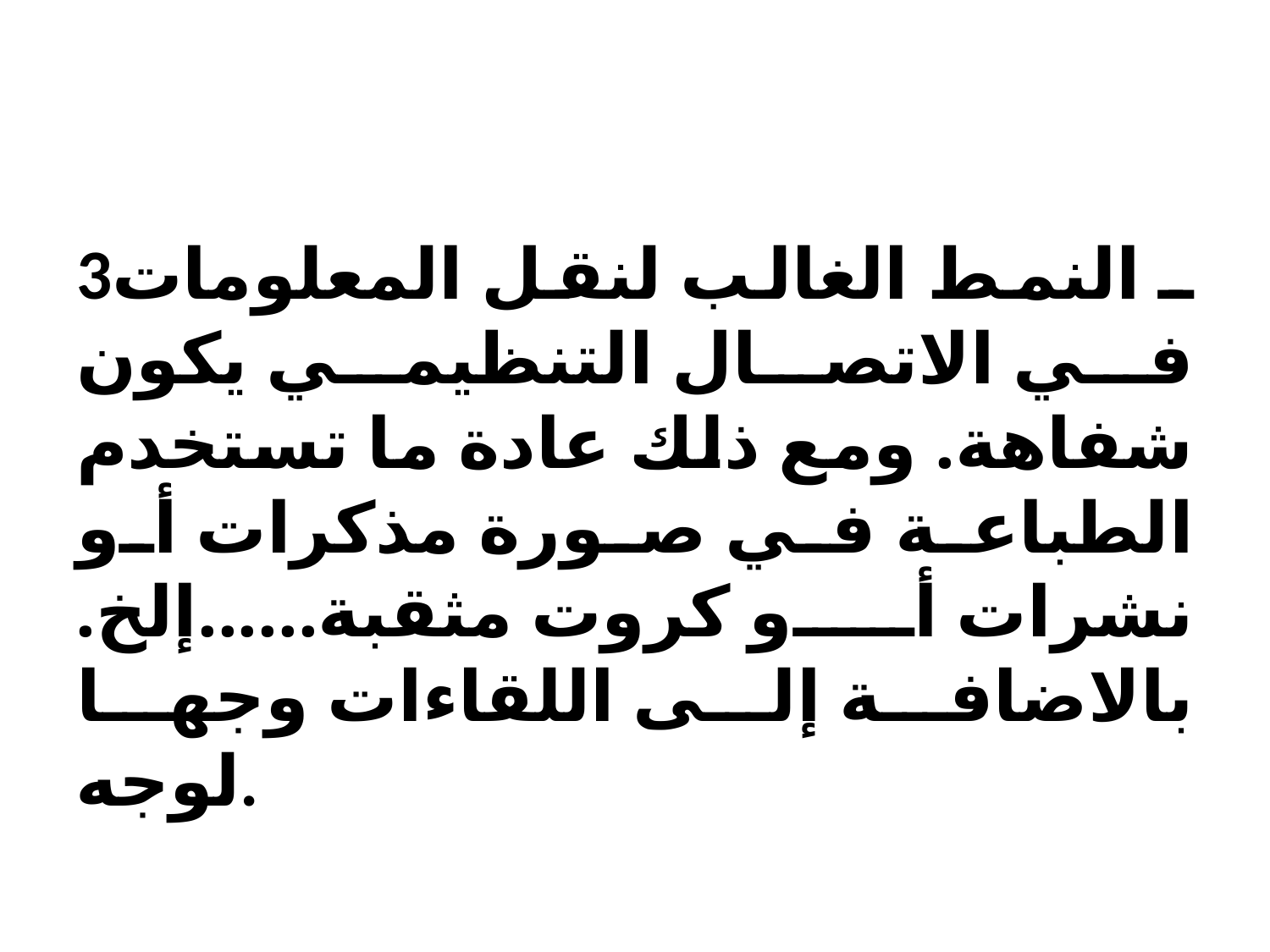

#
3ـ النمط الغالب لنقل المعلومات في الاتصال التنظيمي يكون شفاهة. ومع ذلك عادة ما تستخدم الطباعة في صورة مذكرات أو نشرات أو كروت مثقبة......إلخ. بالاضافة إلى اللقاءات وجها لوجه.